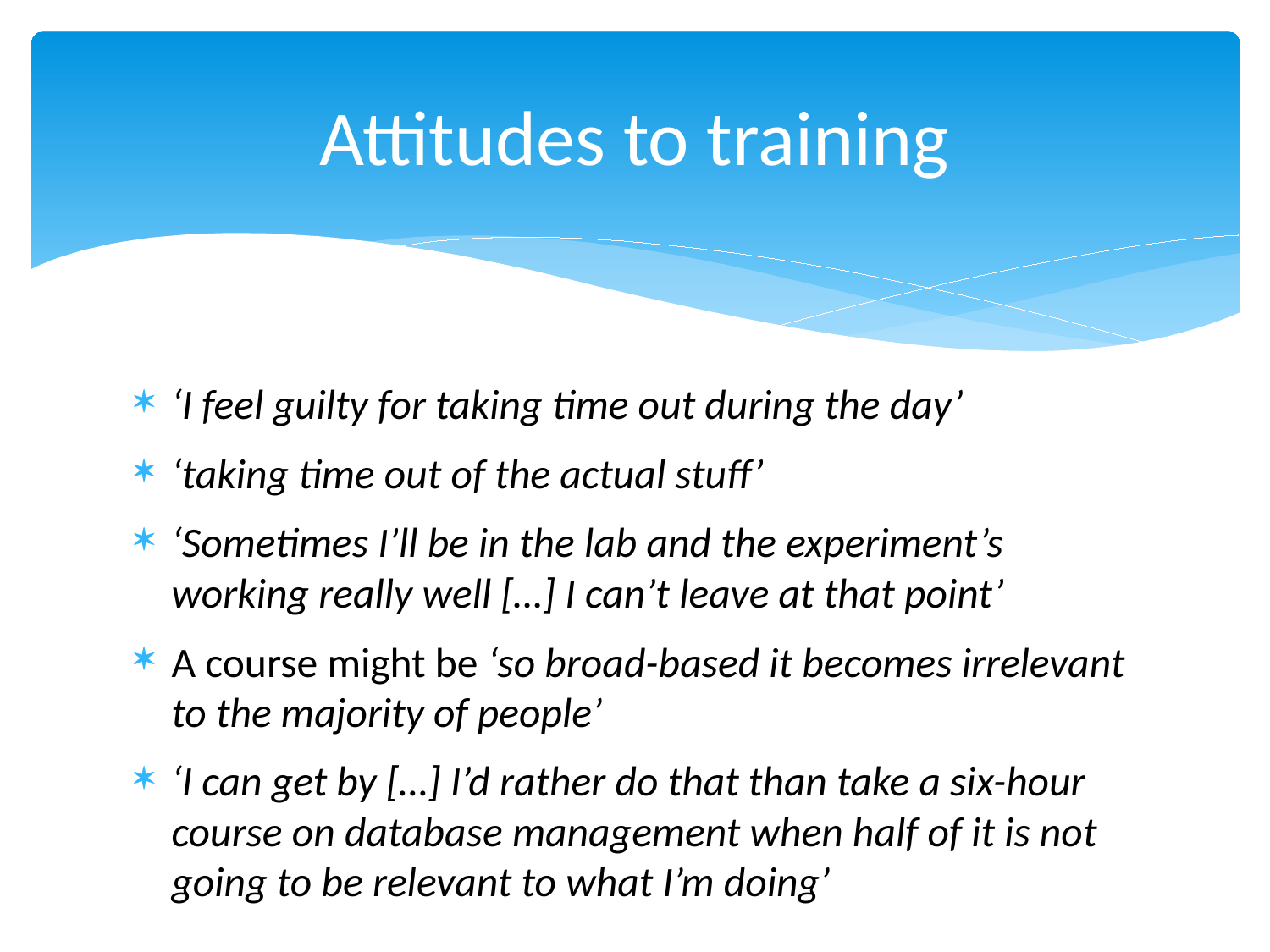

# Attitudes to training
‘I feel guilty for taking time out during the day’
‘taking time out of the actual stuff’
‘Sometimes I’ll be in the lab and the experiment’s working really well […] I can’t leave at that point’
A course might be ‘so broad-based it becomes irrelevant to the majority of people’
‘I can get by […] I’d rather do that than take a six-hour course on database management when half of it is not going to be relevant to what I’m doing’